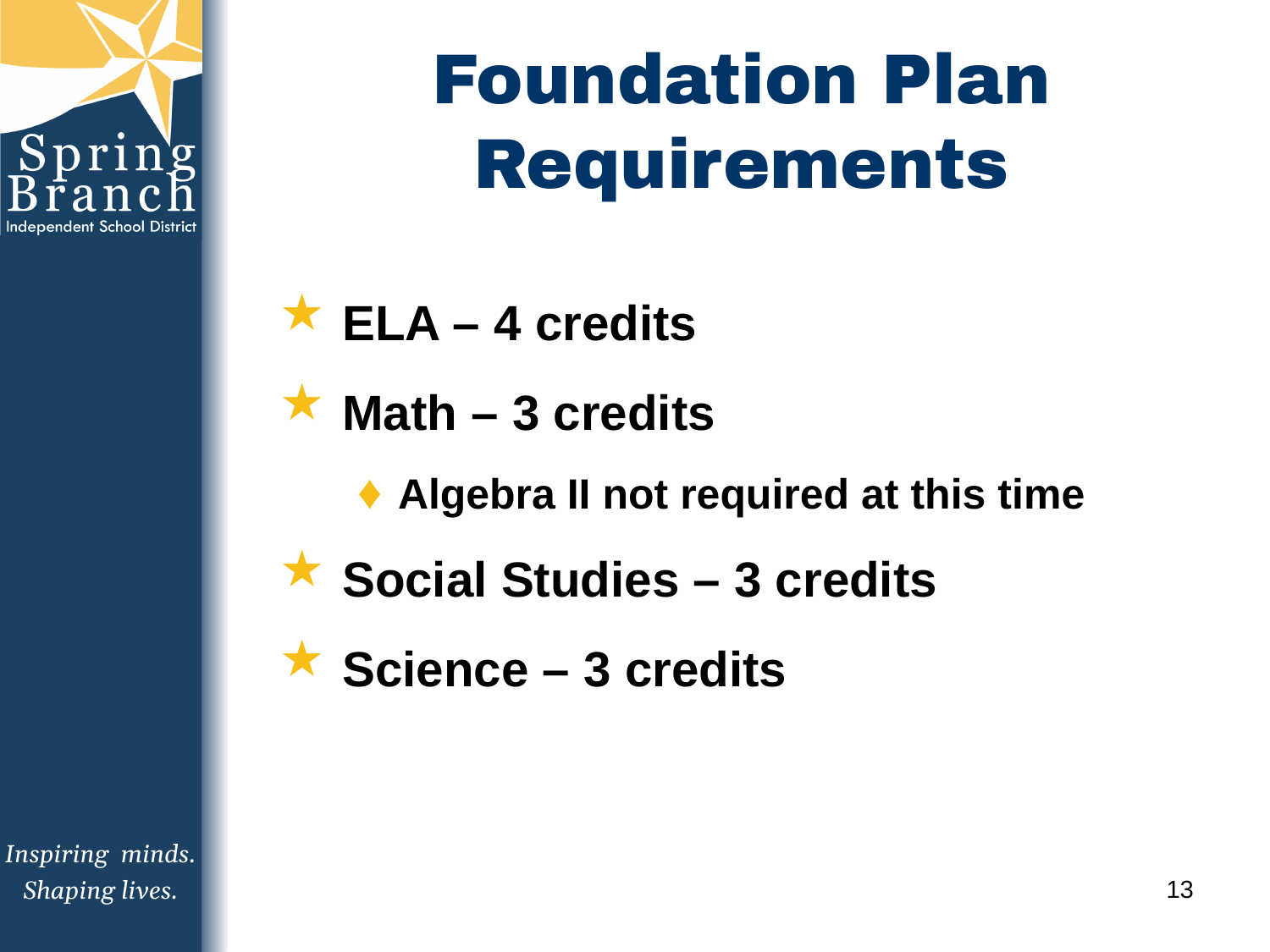

# Foundation Plan Requirements
ELA – 4 credits
Math – 3 credits
Algebra II not required at this time
Social Studies – 3 credits
Science – 3 credits
13